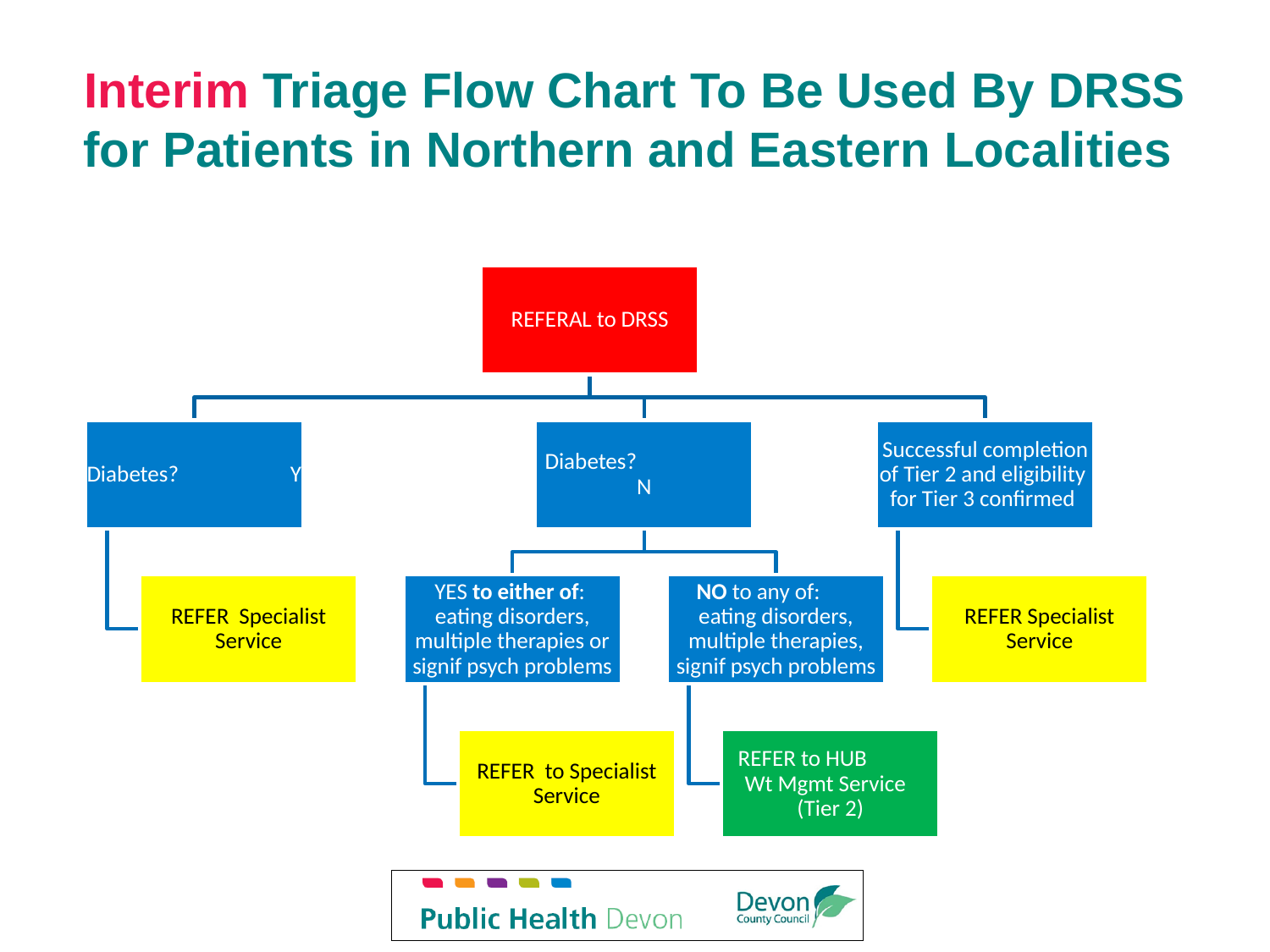

# Interim Triage Flow Chart To Be Used By DRSS for Patients in Northern and Eastern Localities
REFERAL to DRSS
Diabetes?                      Y
REFER  Specialist Service
Diabetes?                      N
YES to either of:  eating disorders, multiple therapies or signif psych problems
REFER  to Specialist Service
NO to any of:        eating disorders, multiple therapies, signif psych problems
REFER to HUB            Wt Mgmt Service   (Tier 2)
Successful completion of Tier 2 and eligibility  for Tier 3 confirmed
REFER Specialist Service